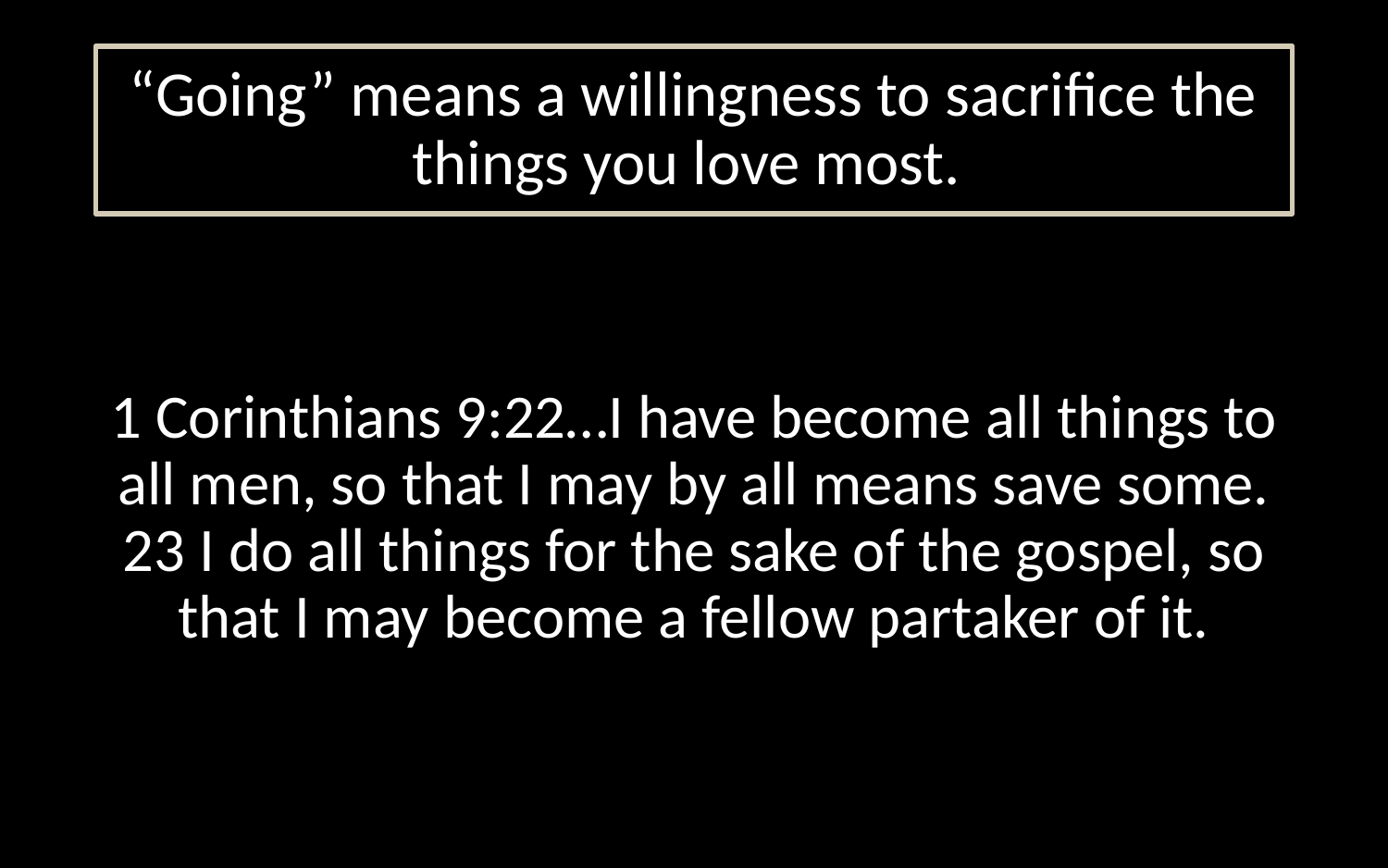

# “Going” means a willingness to sacrifice the things you love most.
1 Corinthians 9:22…I have become all things to all men, so that I may by all means save some. 23 I do all things for the sake of the gospel, so that I may become a fellow partaker of it.
22:2 He said, “Take now your son, your only son, whom you love, Isaac, and go to the land of Moriah, and offer him there as a burnt offering on one of the mountains of which I will tell you.”
22:12 He said, “Do not stretch out your hand against the lad, and do nothing to him; for now I know that you fear God, since you have not withheld your son, your only son, from Me.”